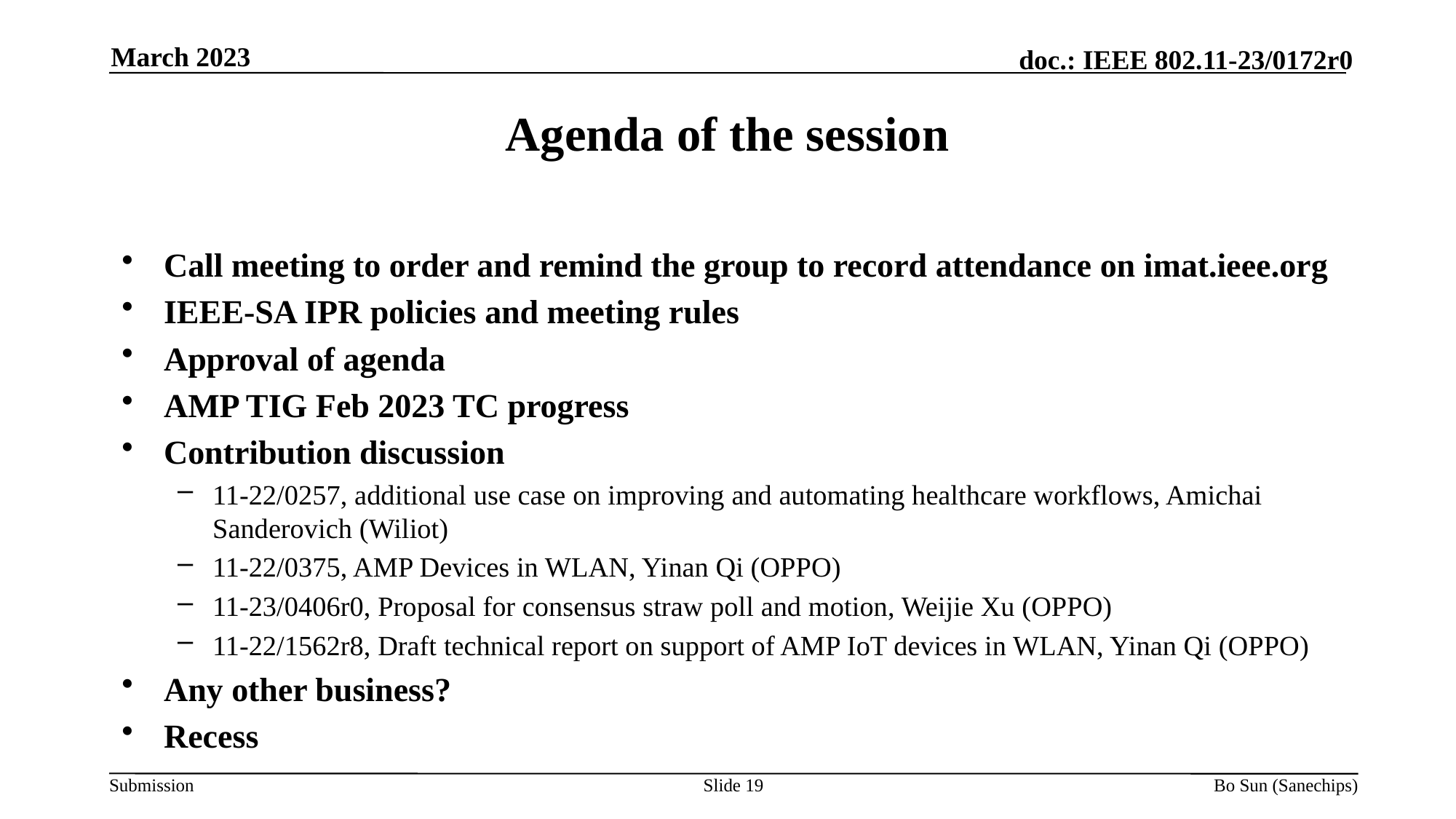

March 2023
Agenda of the session
Call meeting to order and remind the group to record attendance on imat.ieee.org
IEEE-SA IPR policies and meeting rules
Approval of agenda
AMP TIG Feb 2023 TC progress
Contribution discussion
11-22/0257, additional use case on improving and automating healthcare workflows, Amichai Sanderovich (Wiliot)
11-22/0375, AMP Devices in WLAN, Yinan Qi (OPPO)
11-23/0406r0, Proposal for consensus straw poll and motion, Weijie Xu (OPPO)
11-22/1562r8, Draft technical report on support of AMP IoT devices in WLAN, Yinan Qi (OPPO)
Any other business?
Recess
Slide 19
Bo Sun (Sanechips)